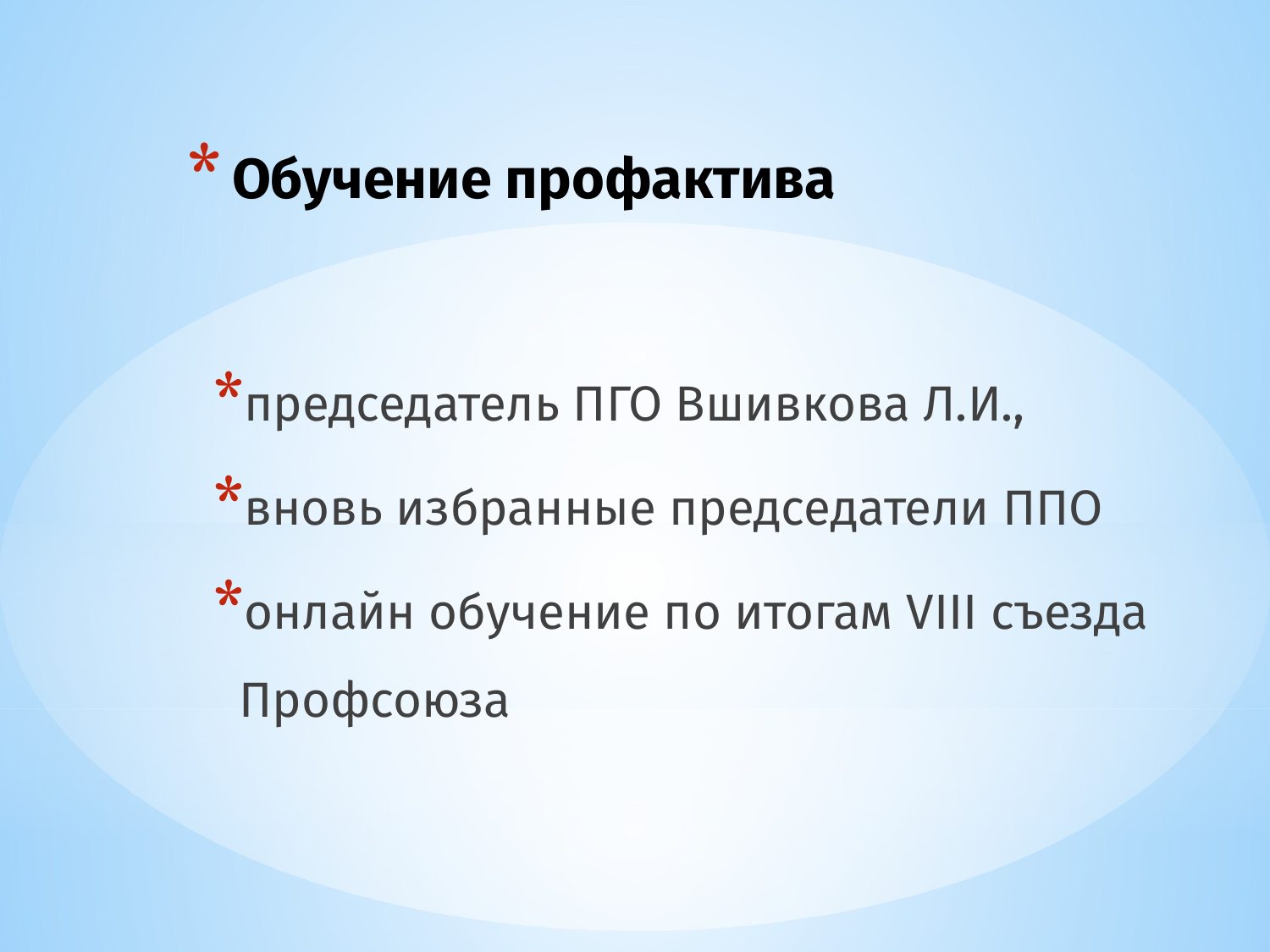

# Обучение профактива
председатель ПГО Вшивкова Л.И.,
вновь избранные председатели ППО
онлайн обучение по итогам VIII съезда Профсоюза